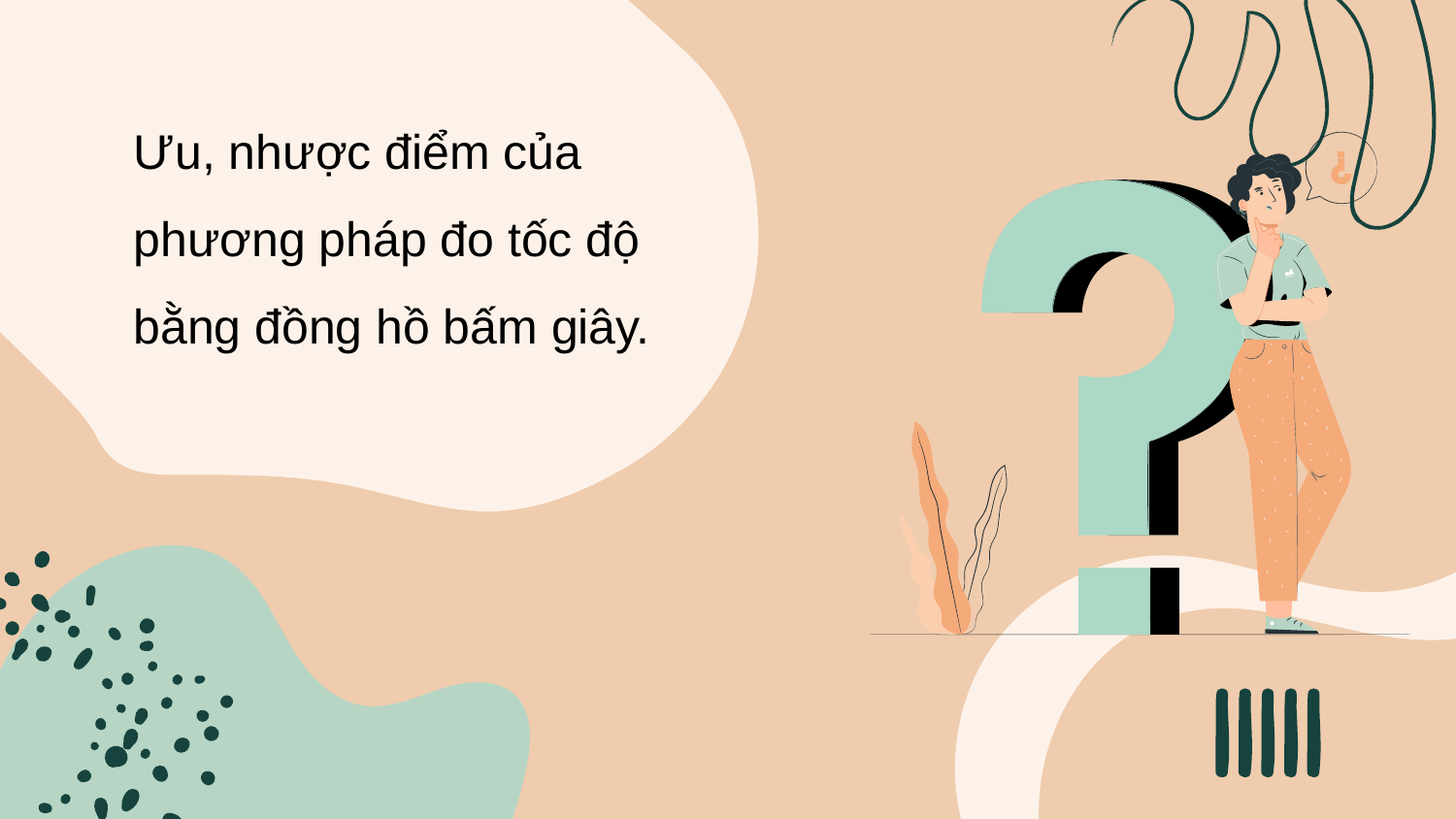

Ưu, nhược điểm của phương pháp đo tốc độ bằng đồng hồ bấm giây.